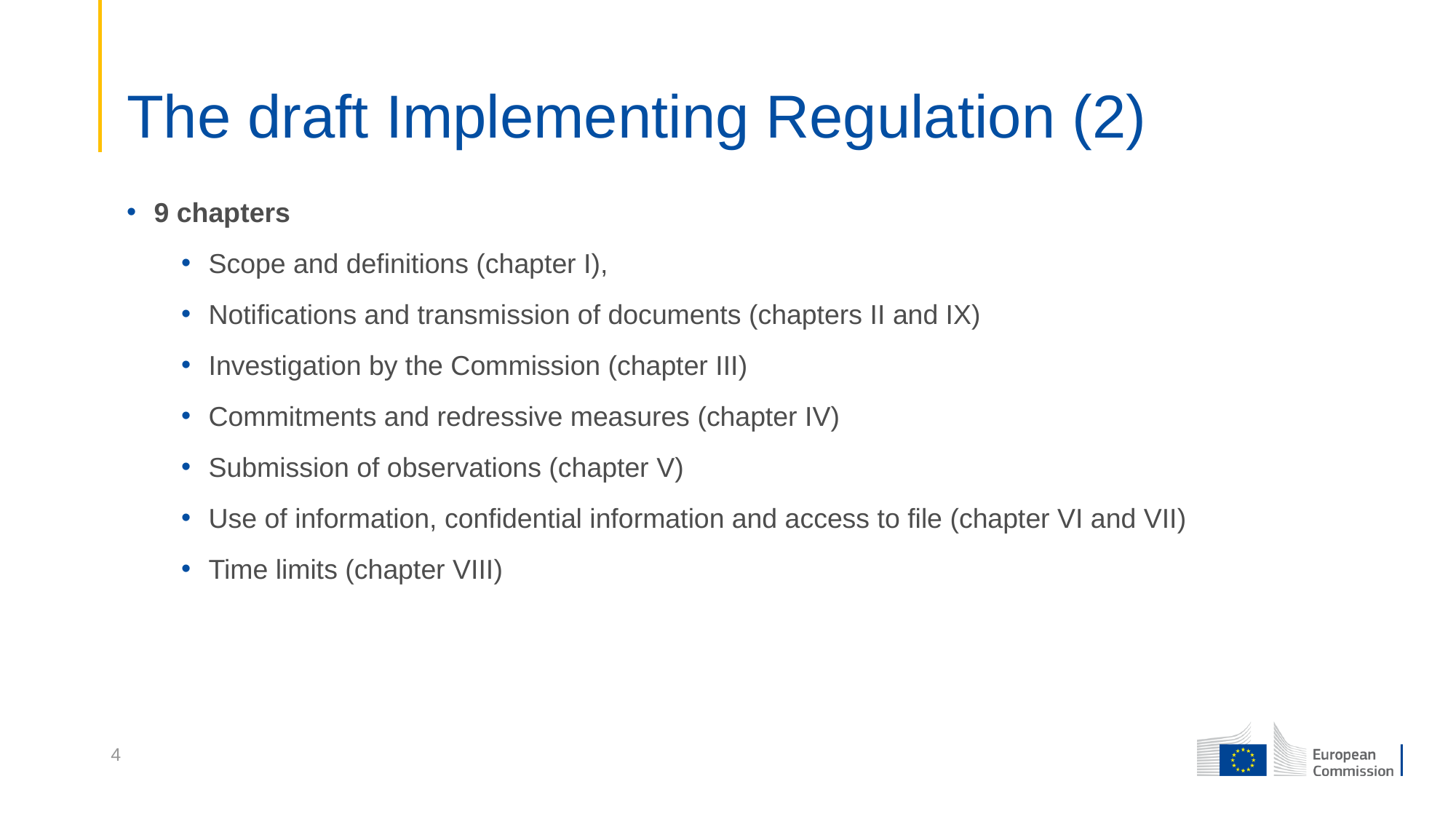

# The draft Implementing Regulation (2)
9 chapters
Scope and definitions (chapter I),
Notifications and transmission of documents (chapters II and IX)
Investigation by the Commission (chapter III)
Commitments and redressive measures (chapter IV)
Submission of observations (chapter V)
Use of information, confidential information and access to file (chapter VI and VII)
Time limits (chapter VIII)
4